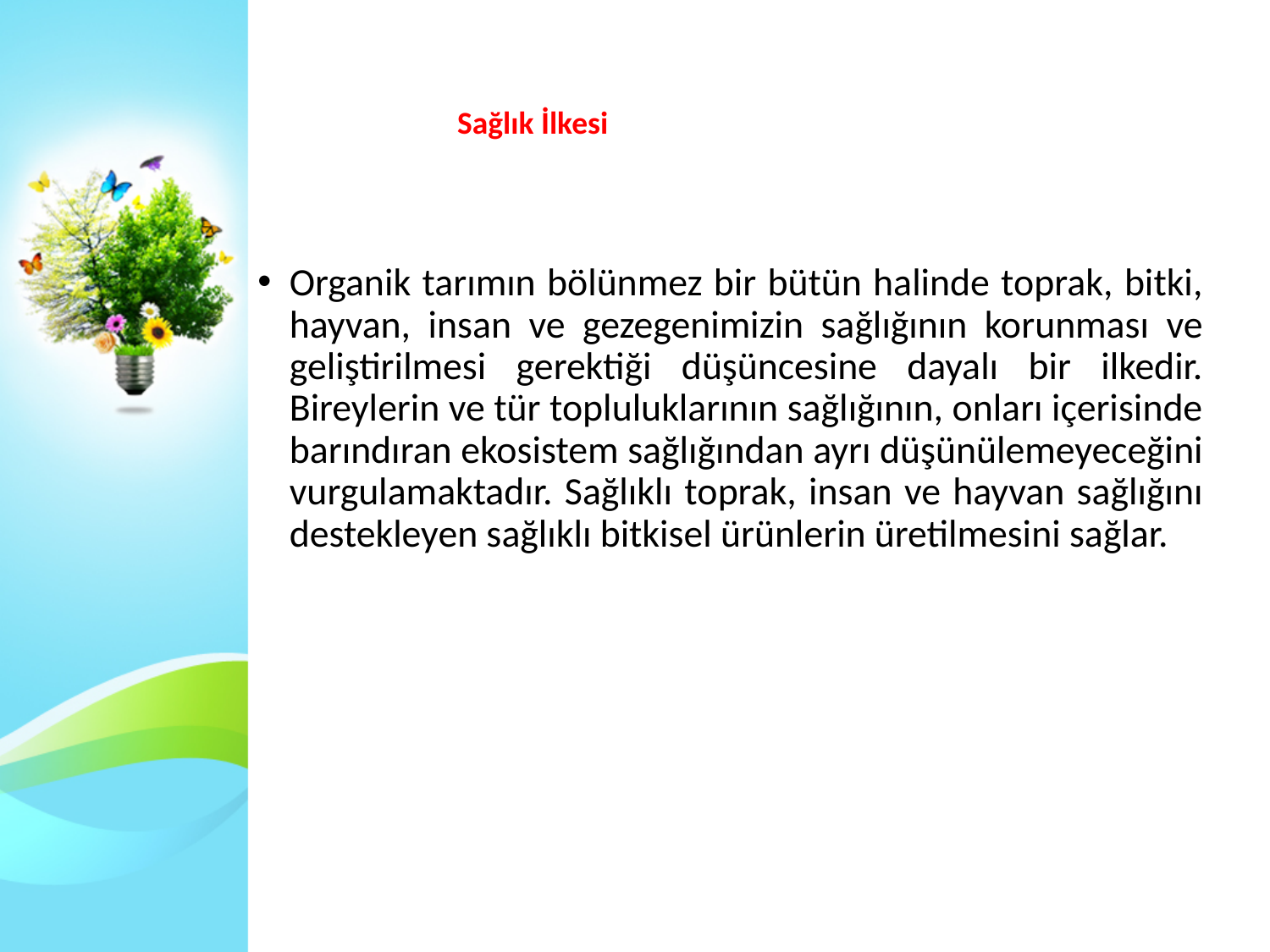

Sağlık İlkesi
Organik tarımın bölünmez bir bütün halinde toprak, bitki, hayvan, insan ve gezegenimizin sağlığının korunması ve geliştirilmesi gerektiği düşüncesine dayalı bir ilkedir. Bireylerin ve tür topluluklarının sağlığının, onları içerisinde barındıran ekosistem sağlığından ayrı düşünülemeyeceğini vurgulamaktadır. Sağlıklı toprak, insan ve hayvan sağlığını destekleyen sağlıklı bitkisel ürünlerin üretilmesini sağlar.